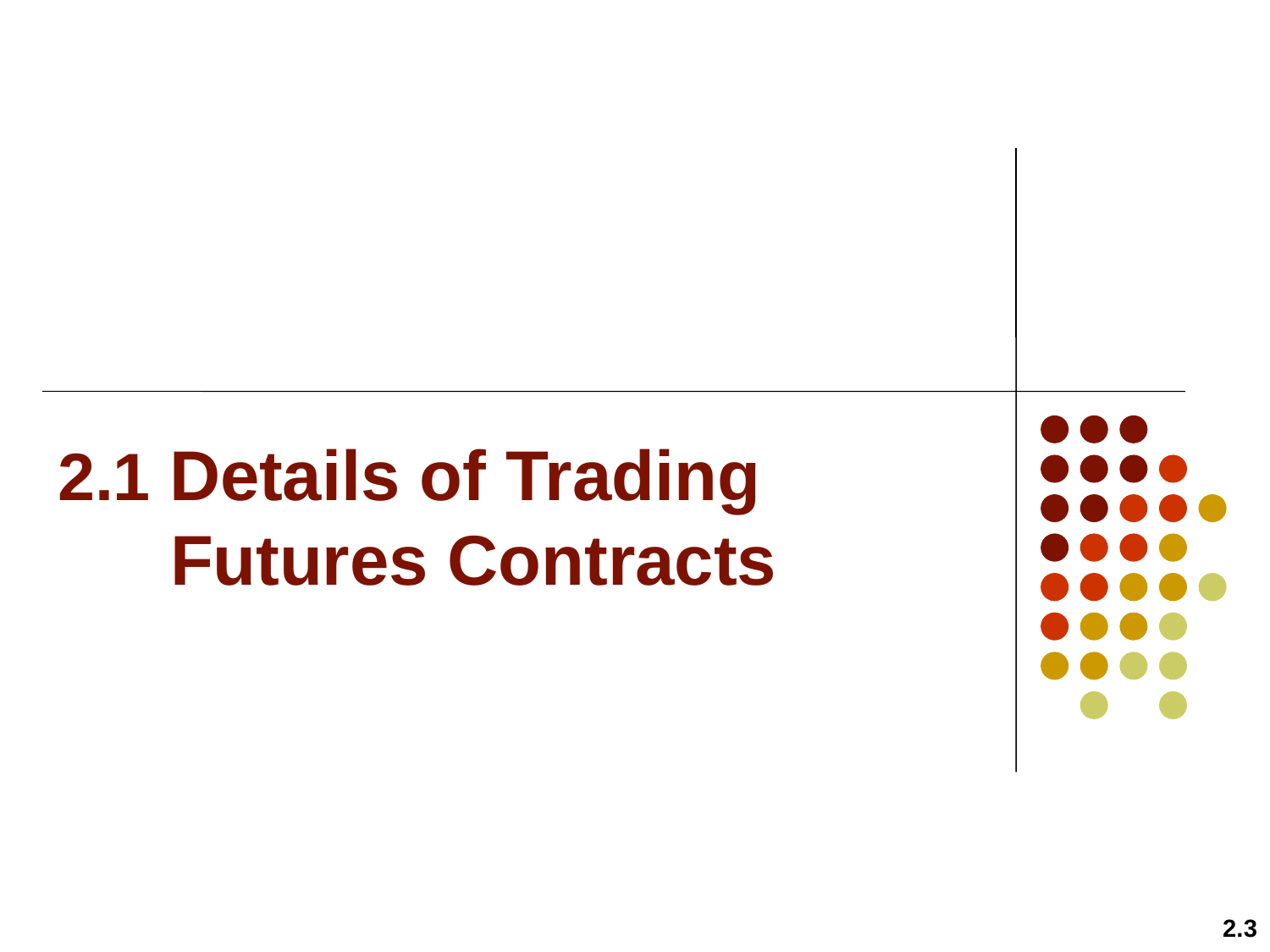

# 2.1 Details of Trading Futures Contracts
2.3